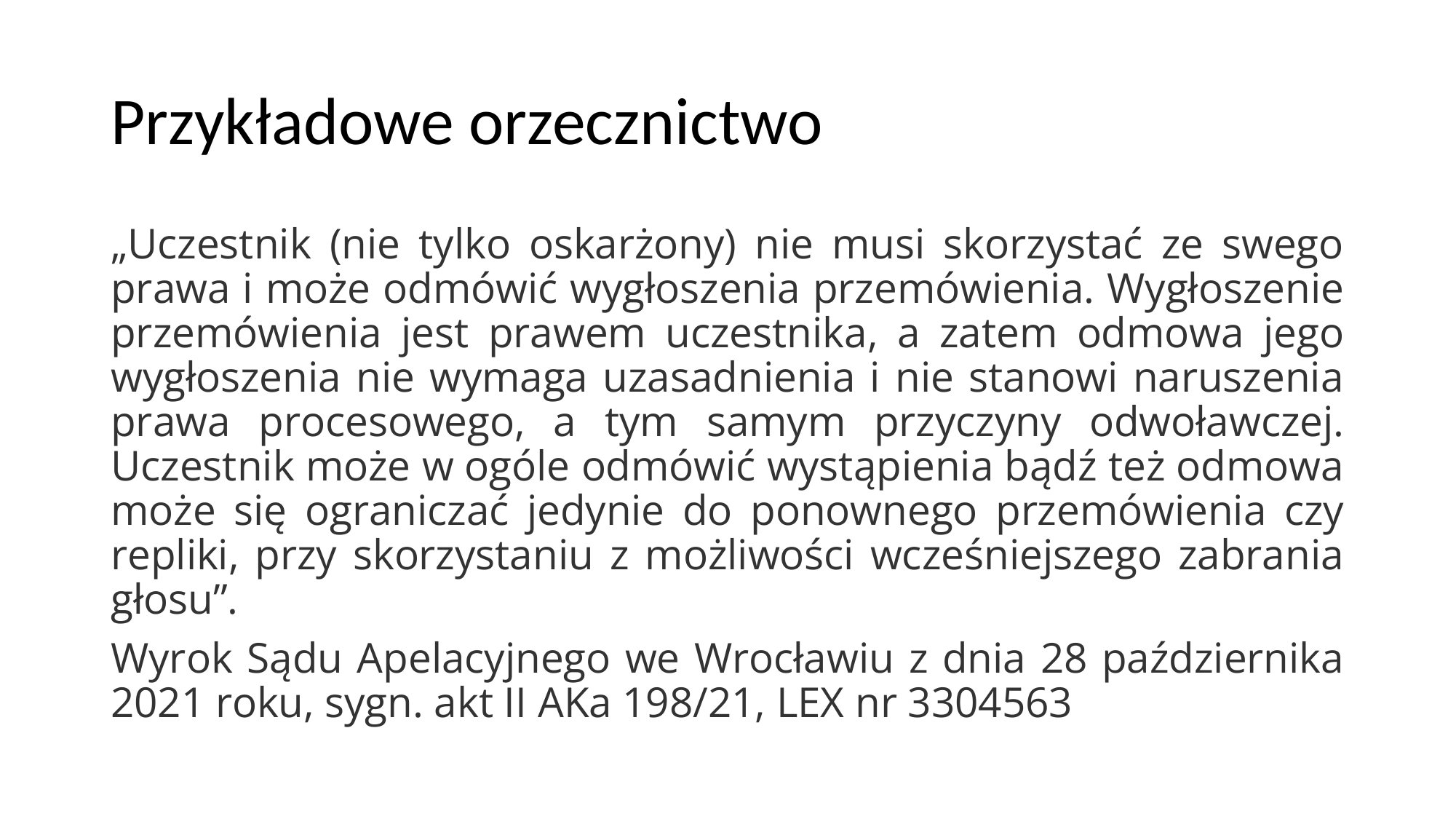

# Przykładowe orzecznictwo
„Uczestnik (nie tylko oskarżony) nie musi skorzystać ze swego prawa i może odmówić wygłoszenia przemówienia. Wygłoszenie przemówienia jest prawem uczestnika, a zatem odmowa jego wygłoszenia nie wymaga uzasadnienia i nie stanowi naruszenia prawa procesowego, a tym samym przyczyny odwoławczej. Uczestnik może w ogóle odmówić wystąpienia bądź też odmowa może się ograniczać jedynie do ponownego przemówienia czy repliki, przy skorzystaniu z możliwości wcześniejszego zabrania głosu”.
Wyrok Sądu Apelacyjnego we Wrocławiu z dnia 28 października 2021 roku, sygn. akt II AKa 198/21, LEX nr 3304563